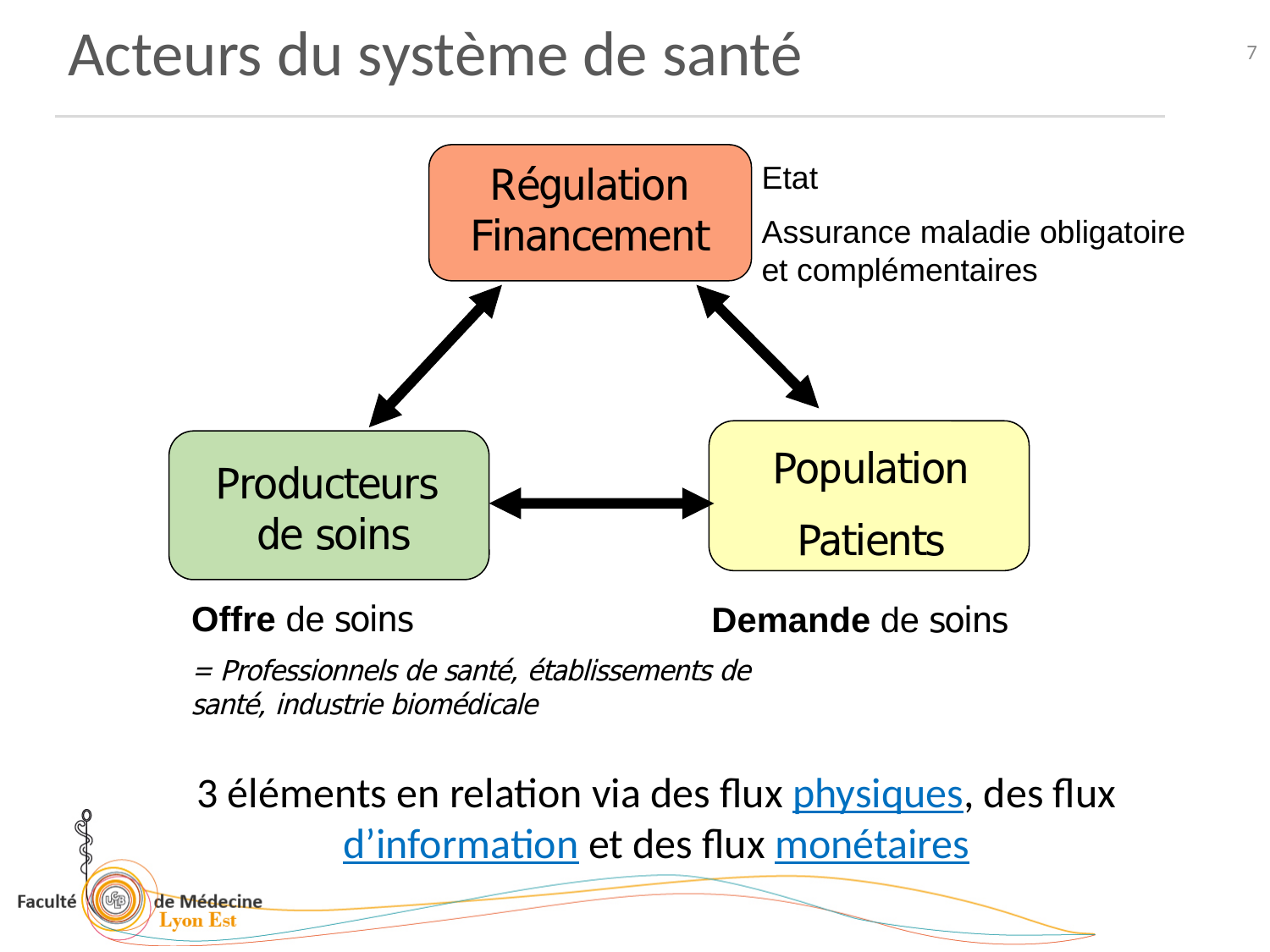

Acteurs du système de santé
7

Régulation
Financement
Etat
Assurance maladie obligatoire et complémentaires

Population
Patients
Demande de soins

Producteurs
de soins
Offre de soins
= Professionnels de santé, établissements de santé, industrie biomédicale
3 éléments en relation via des flux physiques, des flux d’information et des flux monétaires